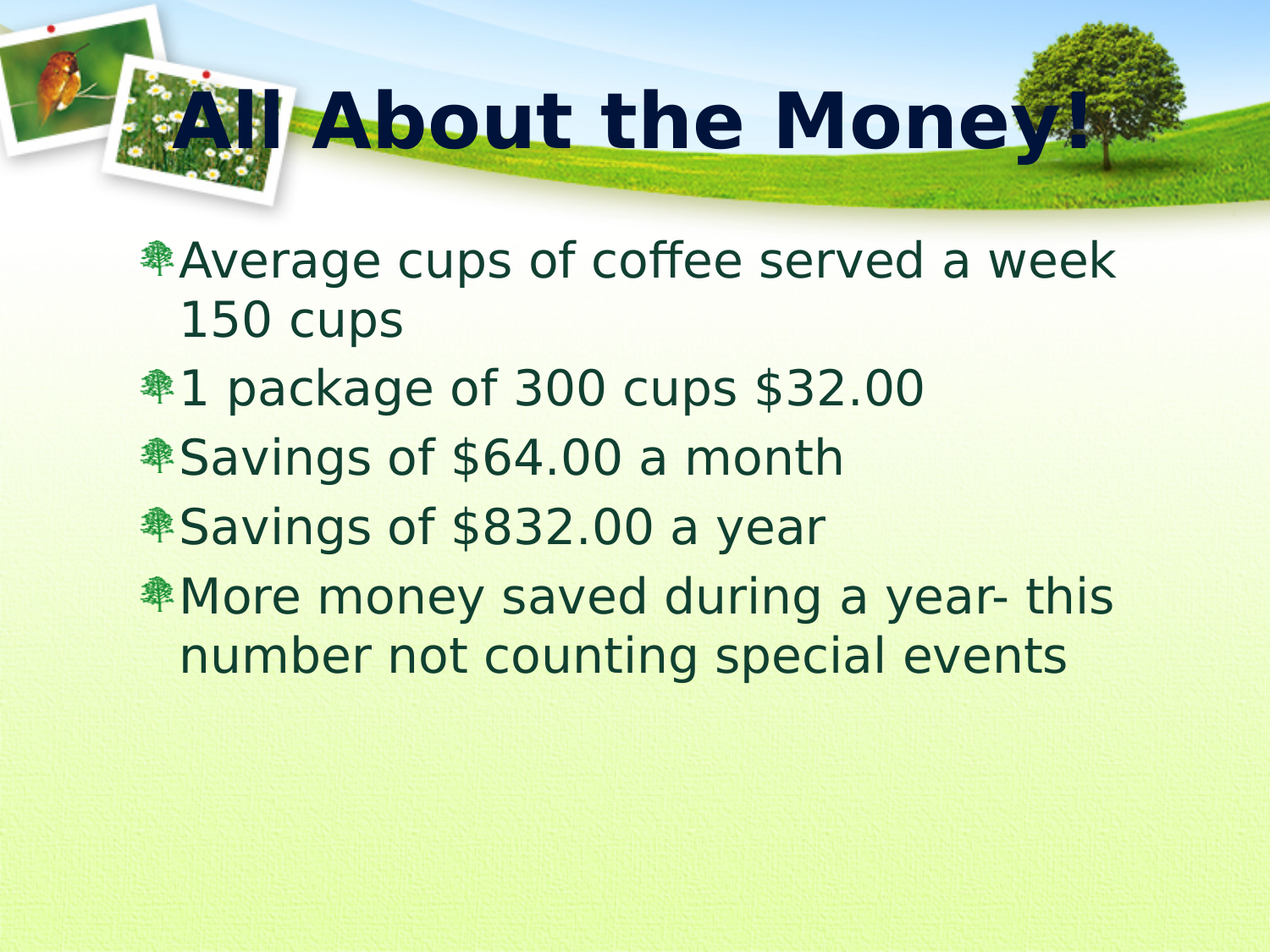

# All About the Money!
Average cups of coffee served a week 150 cups
1 package of 300 cups $32.00
Savings of $64.00 a month
Savings of $832.00 a year
More money saved during a year- this number not counting special events